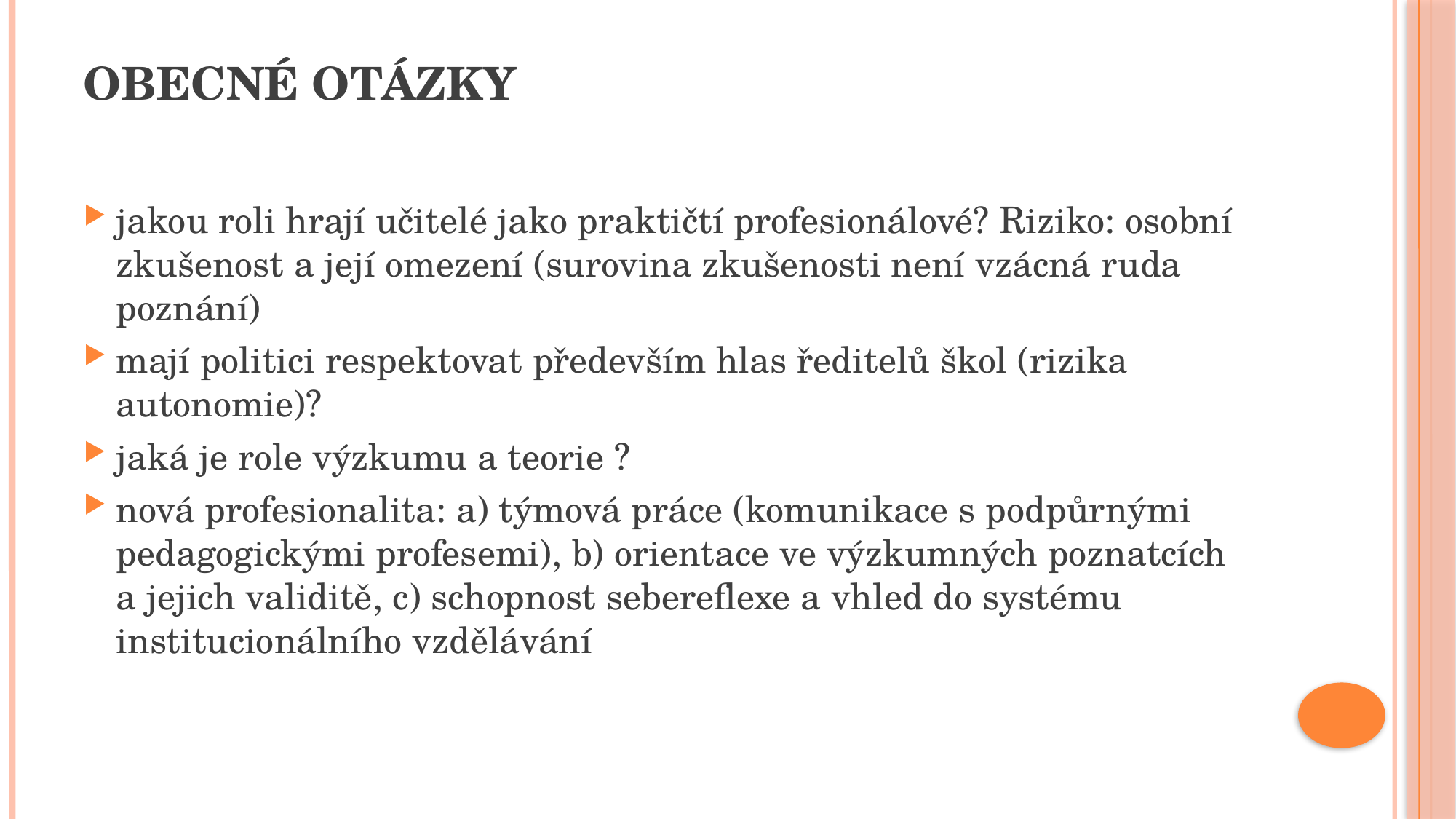

# Obecné otázky
jakou roli hrají učitelé jako praktičtí profesionálové? Riziko: osobní zkušenost a její omezení (surovina zkušenosti není vzácná ruda poznání)
mají politici respektovat především hlas ředitelů škol (rizika autonomie)?
jaká je role výzkumu a teorie ?
nová profesionalita: a) týmová práce (komunikace s podpůrnými pedagogickými profesemi), b) orientace ve výzkumných poznatcích a jejich validitě, c) schopnost sebereflexe a vhled do systému institucionálního vzdělávání